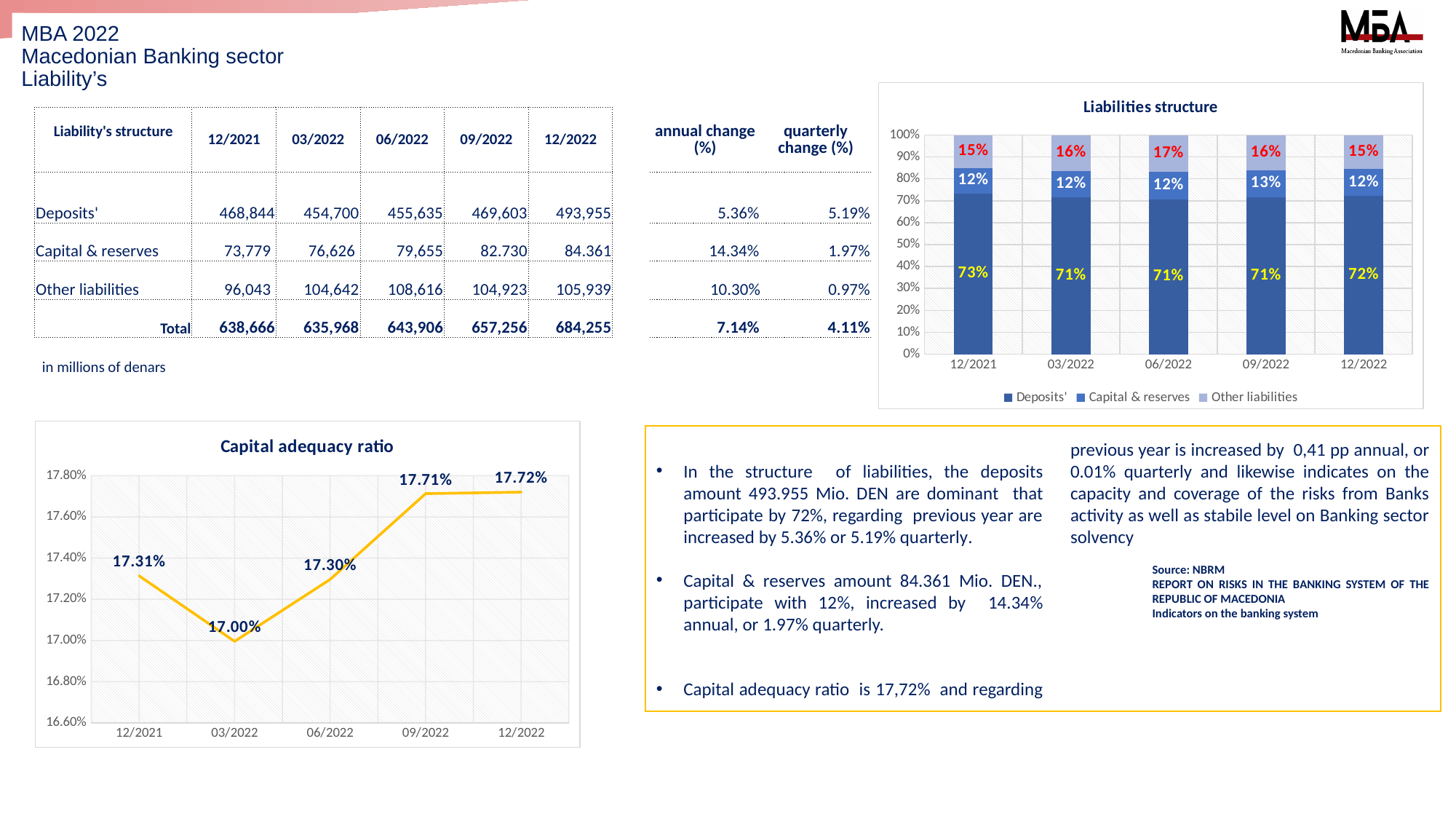

# MBA 2022 Macedonian Banking sector Liability’s

### Chart: Liabilities structure

| Category | Deposits' | Capital & reserves | Other liabilities |
|---|---|---|---|
| 12/2021 | 0.7340988873683584 | 0.11552047549110177 | 0.1503806371405398 |
| 03/2022 | 0.7149730804065614 | 0.12048719432424274 | 0.16453972526919594 |
| 06/2022 | 0.7076110488176846 | 0.12370594465651819 | 0.16868300652579724 |
| 09/2022 | 0.7144902442883747 | 0.12587180641941648 | 0.15963794929220881 |
| 12/2022 | 0.7218873080942046 | 0.12328883237974148 | 0.15482385952605388 |
| Liability's structure | 12/2021 | 03/2022 | 06/2022 | 09/2022 | 12/2022 |  | annual change (%) | quarterly change (%) |
| --- | --- | --- | --- | --- | --- | --- | --- | --- |
| Deposits' | 468,844 | 454,700 | 455,635 | 469,603 | 493,955 |  | 5.36% | 5.19% |
| Capital & reserves | 73,779 | 76,626 | 79,655 | 82.730 | 84.361 |  | 14.34% | 1.97% |
| Other liabilities | 96,043 | 104,642 | 108,616 | 104,923 | 105,939 |  | 10.30% | 0.97% |
| Total | 638,666 | 635,968 | 643,906 | 657,256 | 684,255 |  | 7.14% | 4.11% |
in millions of denars

[unsupported chart]

In the structure  of liabilities, the deposits amount 493.955 Mio. DEN are dominant  that participate by 72%, regarding  previous year are increased by 5.36% or 5.19% quarterly.

Capital & reserves amount 84.361 Mio. DEN., participate with 12%, increased by  14.34% annual, or 1.97% quarterly.

Capital adequacy ratio  is 17,72%  and regarding previous year is increased by  0,41 pp annual, or 0.01% quarterly and likewise indicates on the capacity and coverage of the risks from Banks activity as well as stabile level on Banking sector solvency

	Source: NBRM
	REPORT ON RISKS IN THE BANKING SYSTEM OF THE 	REPUBLIC OF MACEDONIA
	Indicators on the banking system